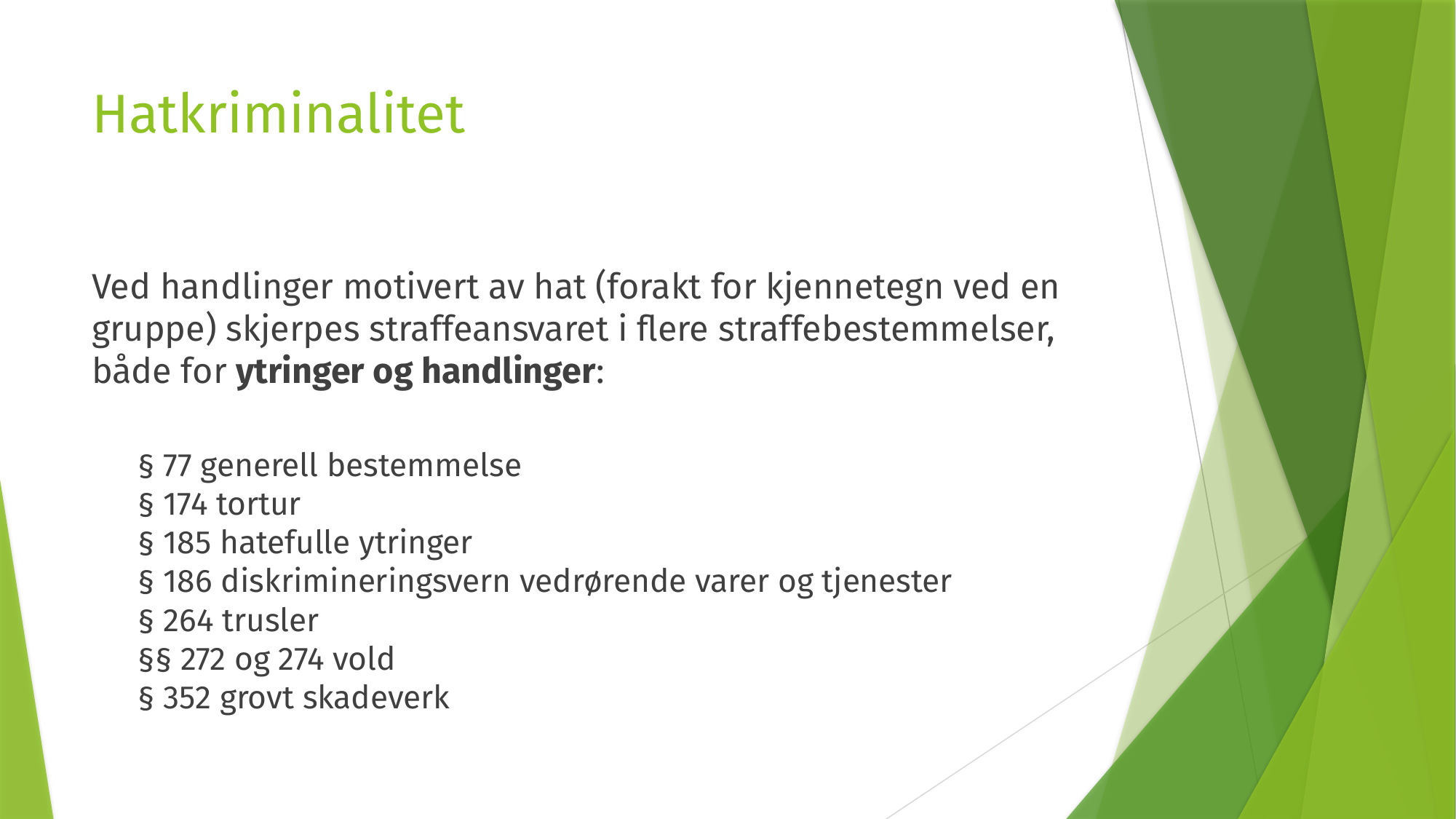

# Hatkriminalitet
Ved handlinger motivert av hat (forakt for kjennetegn ved en gruppe) skjerpes straffeansvaret i flere straffebestemmelser, både for ytringer og handlinger:
§ 77 generell bestemmelse
§ 174 tortur
§ 185 hatefulle ytringer
§ 186 diskrimineringsvern vedrørende varer og tjenester
§ 264 trusler
§§ 272 og 274 vold
§ 352 grovt skadeverk